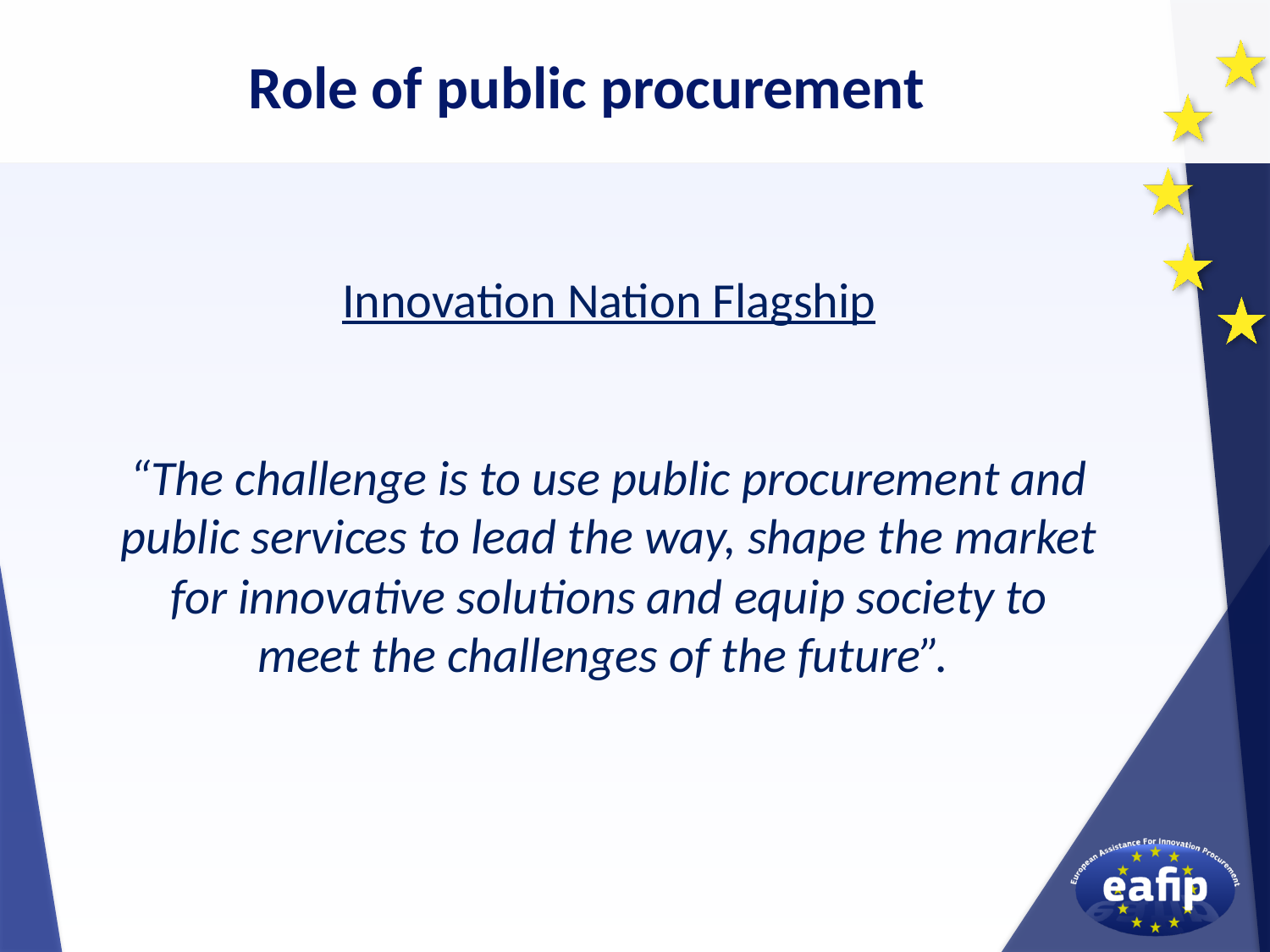

Role of public procurement

Innovation Nation Flagship

“The challenge is to use public procurement and public services to lead the way, shape the market for innovative solutions and equip society to meet the challenges of the future”.